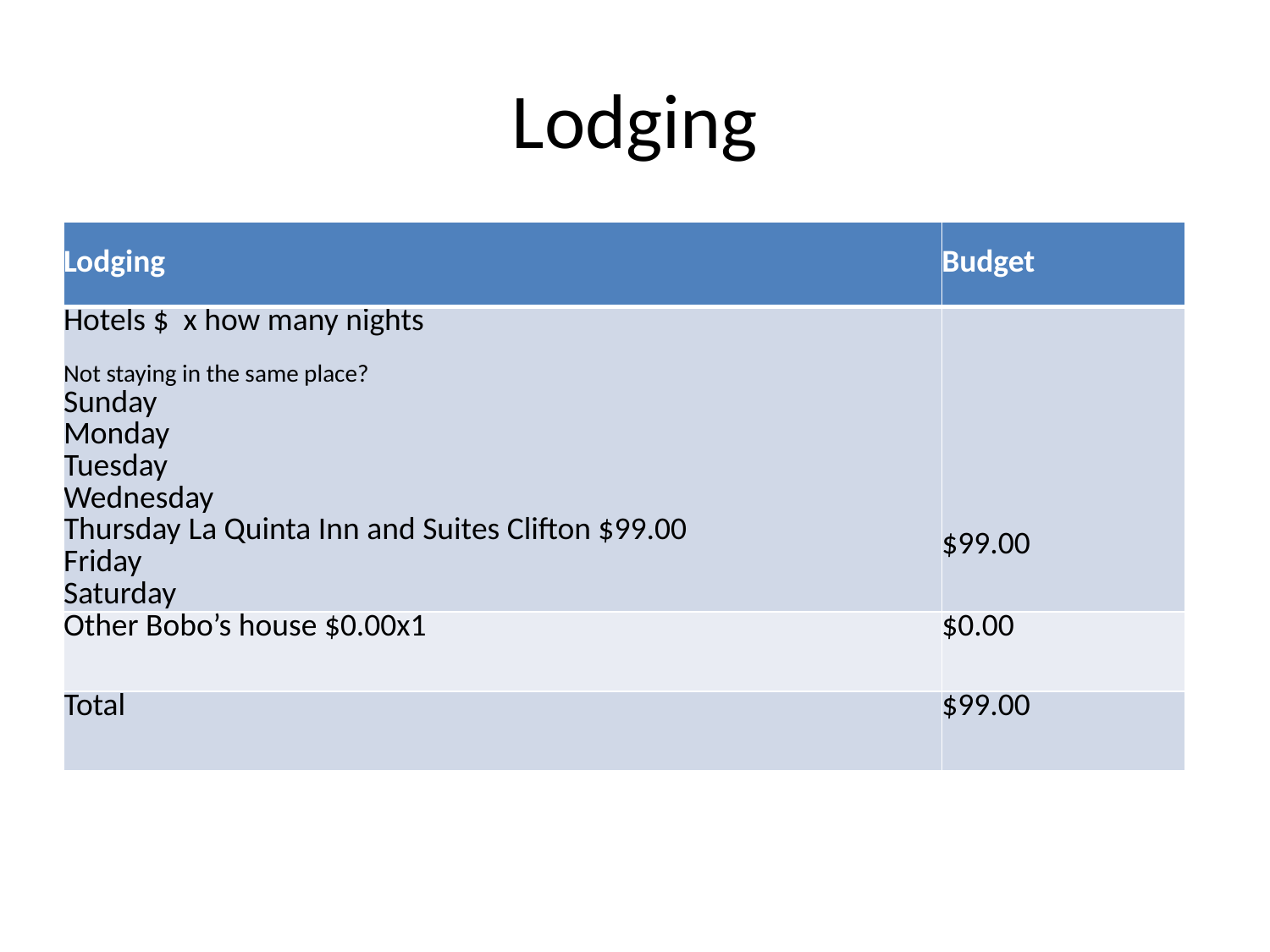

# Lodging
| Lodging | Budget |
| --- | --- |
| Hotels $ x how many nights Not staying in the same place? Sunday Monday Tuesday Wednesday Thursday La Quinta Inn and Suites Clifton $99.00 Friday Saturday | $99.00 |
| Other Bobo’s house $0.00x1 | $0.00 |
| Total | $99.00 |